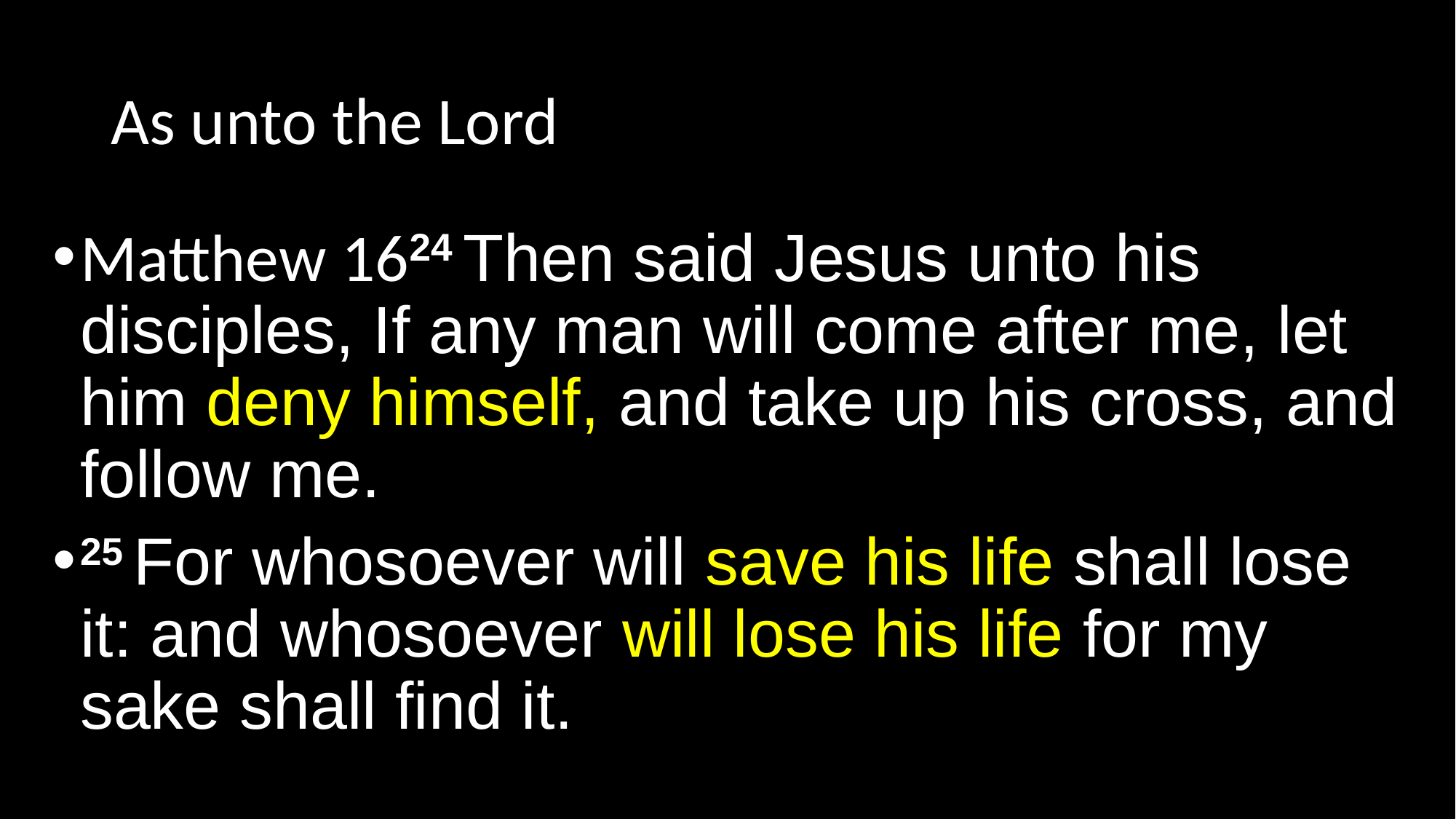

# As unto the Lord
Matthew 1624 Then said Jesus unto his disciples, If any man will come after me, let him deny himself, and take up his cross, and follow me.
25 For whosoever will save his life shall lose it: and whosoever will lose his life for my sake shall find it.